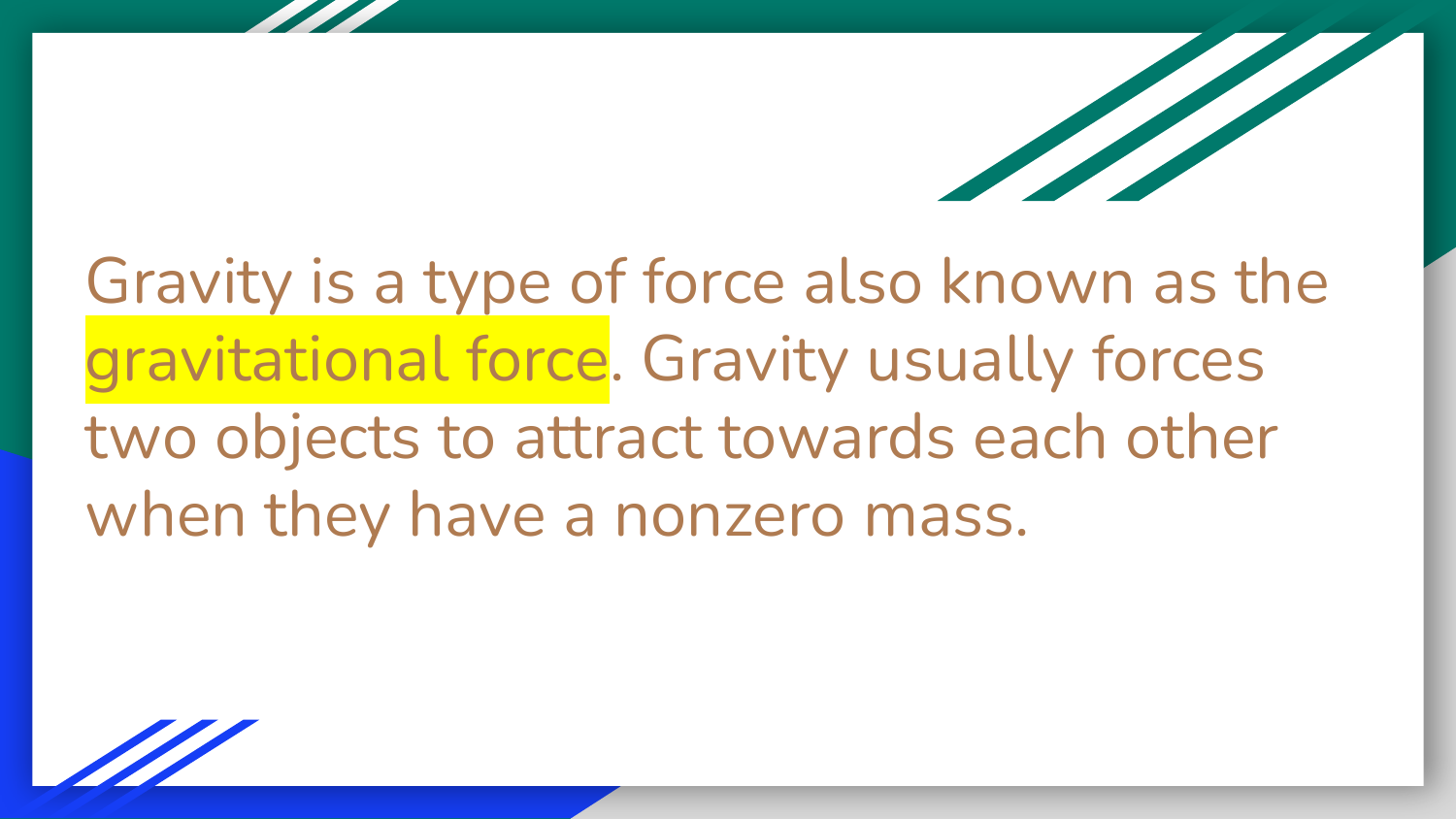

# Gravity is a type of force also known as the gravitational force. Gravity usually forces two objects to attract towards each other when they have a nonzero mass.